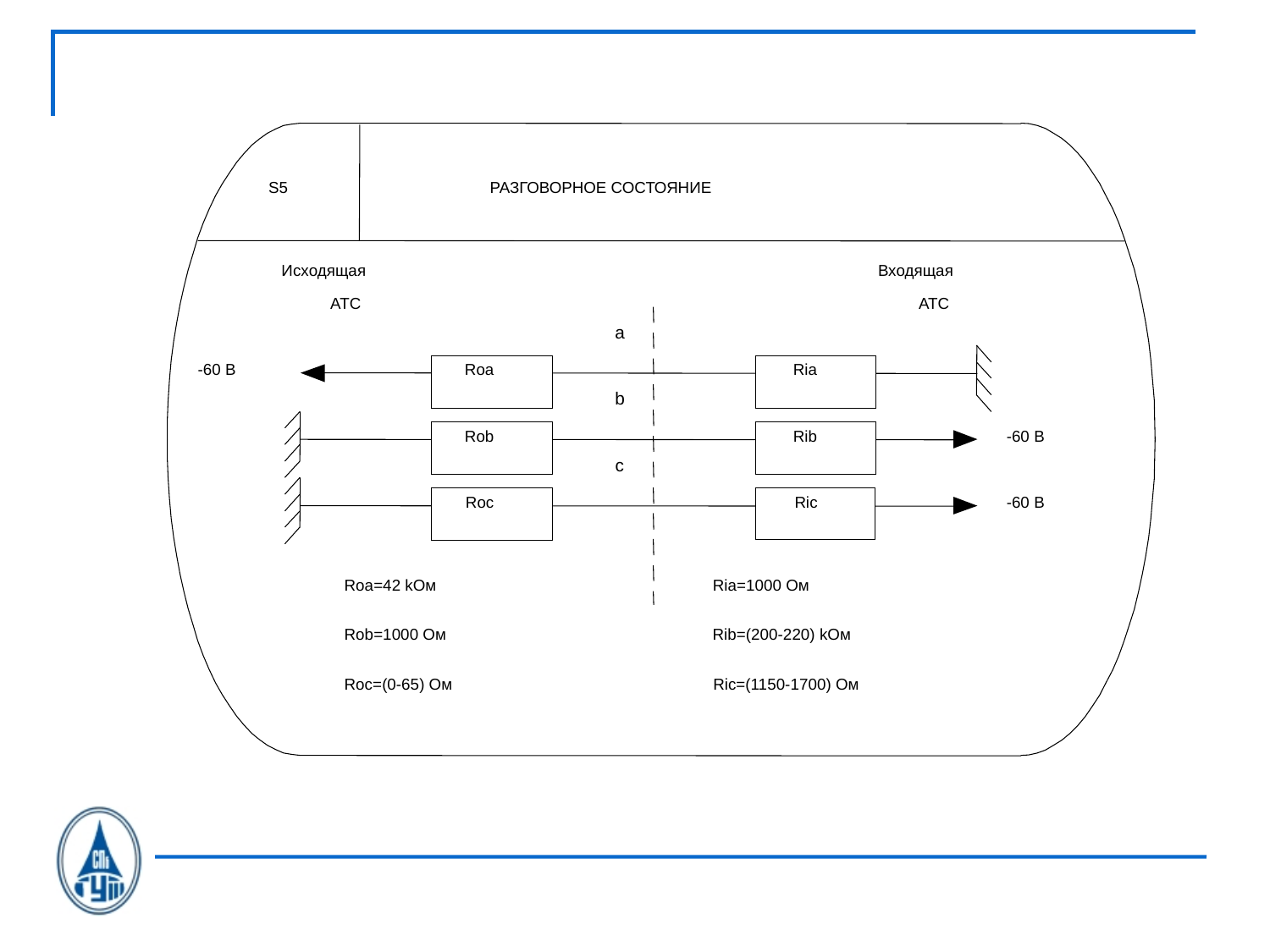

S5
РАЗГОВОРНОЕ СОСТОЯНИЕ

Исходящая
Входящая
АТС
АТС

а

-60 В
Roa
Ria

b

Rob
Rib
-60 В

c

Roc
Ric
-60 В

Roa=42 kОм
Ria=1000 Ом

Rob=1000 Ом
Rib=(200-220) kОм
Roc=(0-65) Ом
Ric=(1150-1700) Ом